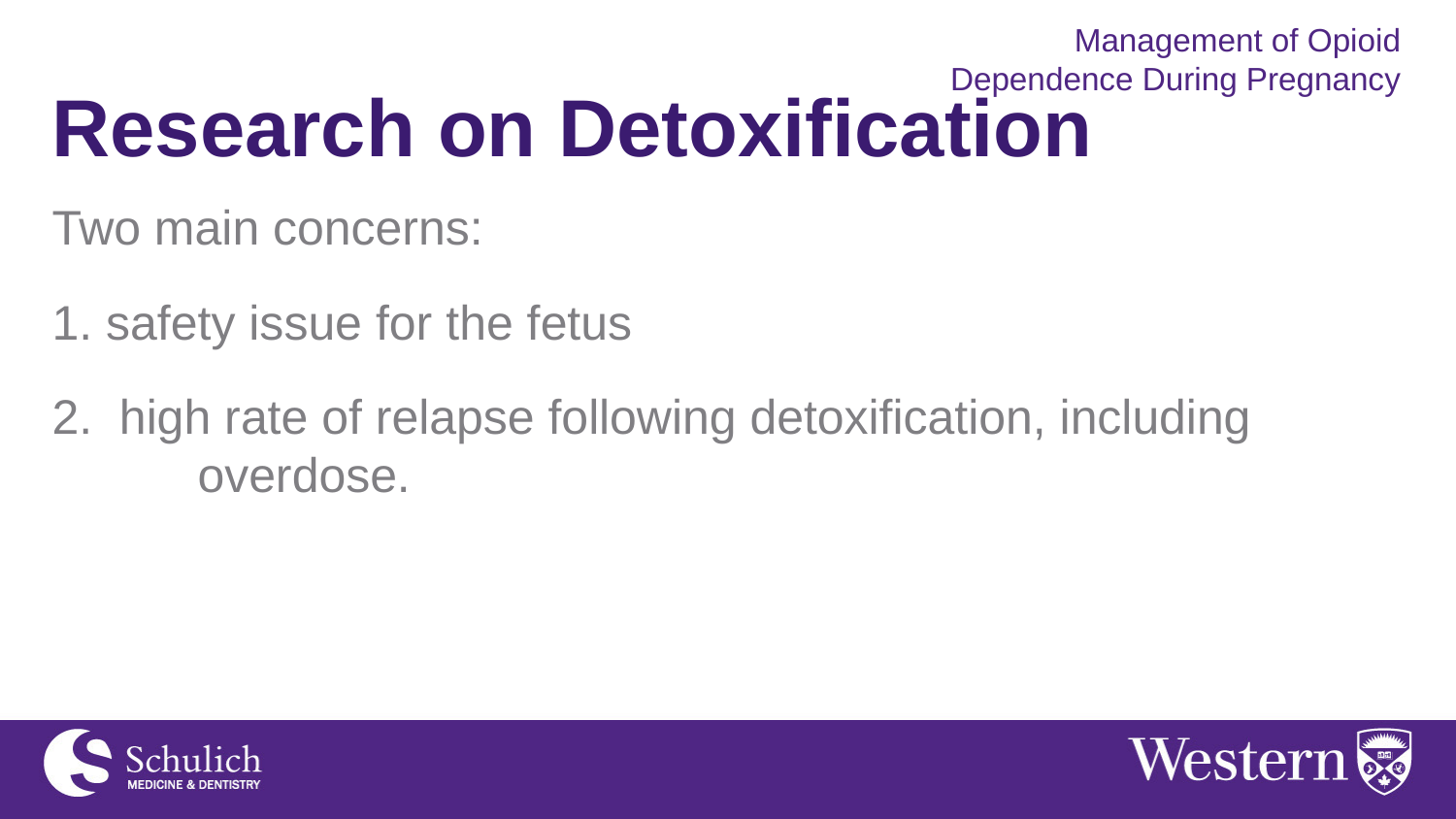

Management of Opioid Dependence During Pregnancy

Research on Detoxification
Two main concerns:
1. safety issue for the fetus
2.  high rate of relapse following detoxification, including 	overdose.